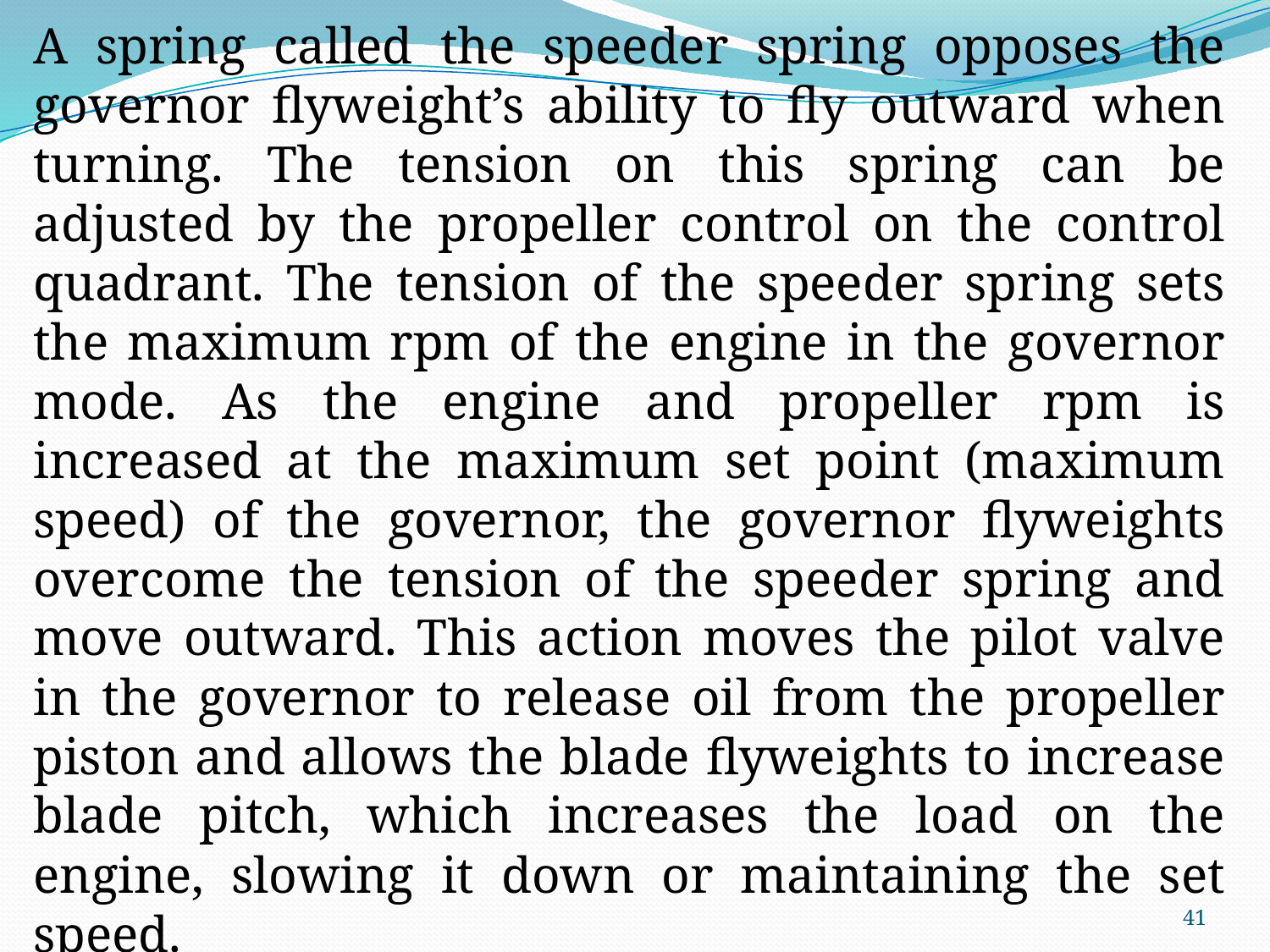

A spring called the speeder spring opposes the governor flyweight’s ability to fly outward when turning. The tension on this spring can be adjusted by the propeller control on the control quadrant. The tension of the speeder spring sets the maximum rpm of the engine in the governor mode. As the engine and propeller rpm is increased at the maximum set point (maximum speed) of the governor, the governor flyweights overcome the tension of the speeder spring and move outward. This action moves the pilot valve in the governor to release oil from the propeller piston and allows the blade flyweights to increase blade pitch, which increases the load on the engine, slowing it down or maintaining the set speed.
41